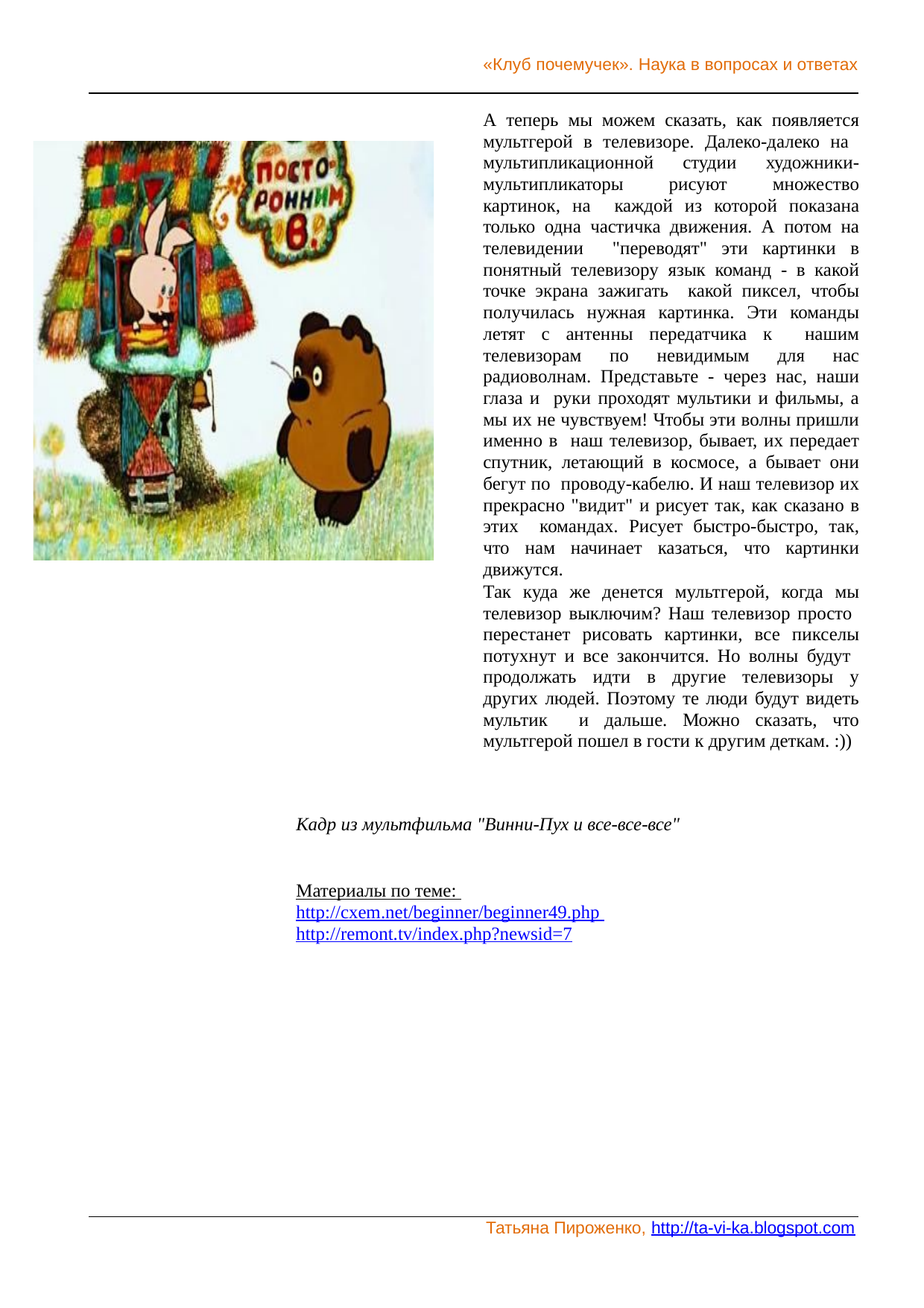

«Клуб почемучек». Наука в вопросах и ответах

А теперь мы можем сказать, как появляется мультгерой в телевизоре. Далеко-далеко на  мультипликационной студии художники-мультипликаторы рисуют множество картинок, на  каждой из которой показана только одна частичка движения. А потом на телевидении  "переводят" эти картинки в понятный телевизору язык команд - в какой точке экрана зажигать  какой пиксел, чтобы получилась нужная картинка. Эти команды летят с антенны передатчика к  нашим телевизорам по невидимым для нас радиоволнам. Представьте - через нас, наши глаза и  руки проходят мультики и фильмы, а мы их не чувствуем! Чтобы эти волны пришли именно в  наш телевизор, бывает, их передает спутник, летающий в космосе, а бывает они бегут по  проводу-кабелю. И наш телевизор их прекрасно "видит" и рисует так, как сказано в этих  командах. Рисует быстро-быстро, так, что нам начинает казаться, что картинки движутся.
Так куда же денется мультгерой, когда мы телевизор выключим? Наш телевизор просто  перестанет рисовать картинки, все пикселы потухнут и все закончится. Но волны будут  продолжать идти в другие телевизоры у других людей. Поэтому те люди будут видеть мультик  и дальше. Можно сказать, что мультгерой пошел в гости к другим деткам. :))

Кадр из мультфильма "Винни-Пух и все-все-все"

Материалы по теме:  http://cxem.net/beginner/beginner49.php  http://remont.tv/index.php?newsid=7
Татьяна Пироженко, http://ta-vi-ka.blogspot.com